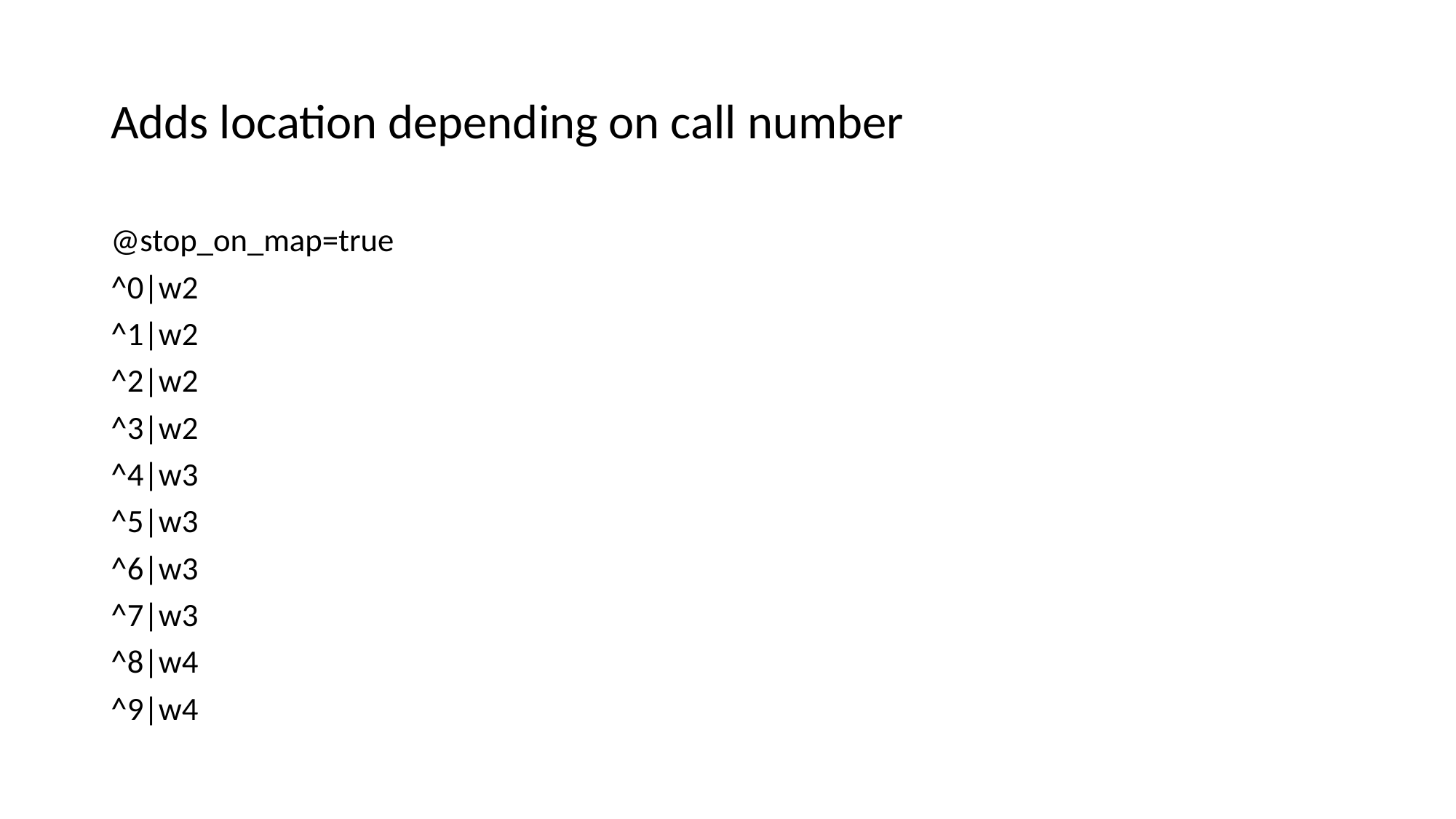

# Adds location depending on call number
@stop_on_map=true
^0|w2
^1|w2
^2|w2
^3|w2
^4|w3
^5|w3
^6|w3
^7|w3
^8|w4
^9|w4